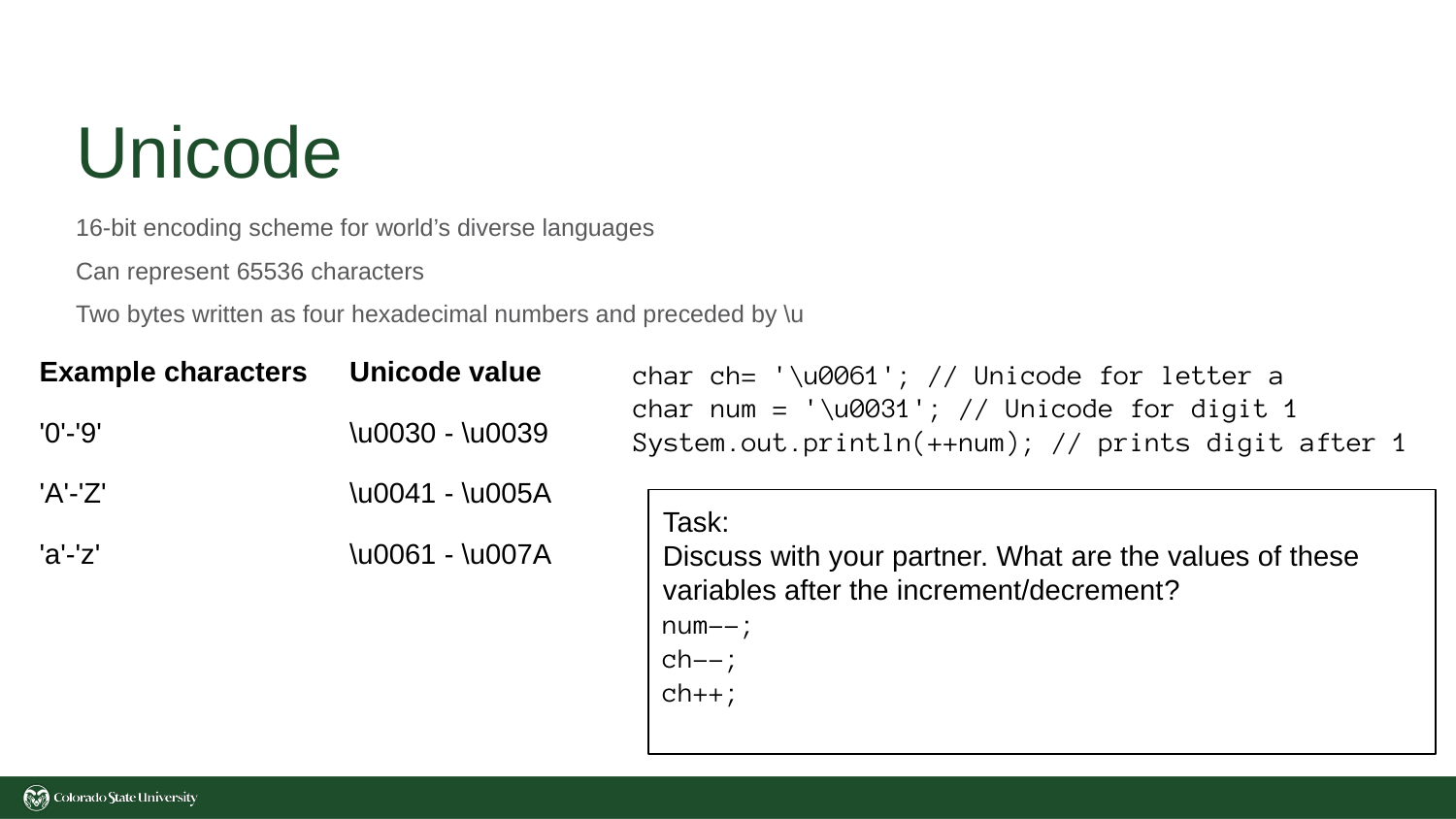

# Unicode
16-bit encoding scheme for world’s diverse languages
Can represent 65536 characters
Two bytes written as four hexadecimal numbers and preceded by \u
| Example characters | Unicode value |
| --- | --- |
| '0'-'9' | \u0030 - \u0039 |
| 'A'-'Z' | \u0041 - \u005A |
| 'a'-'z' | \u0061 - \u007A |
char ch= '\u0061'; // Unicode for letter a
char num = '\u0031'; // Unicode for digit 1
System.out.println(++num); // prints digit after 1
Task:
Discuss with your partner. What are the values of these variables after the increment/decrement?
num--;
ch--;
ch++;